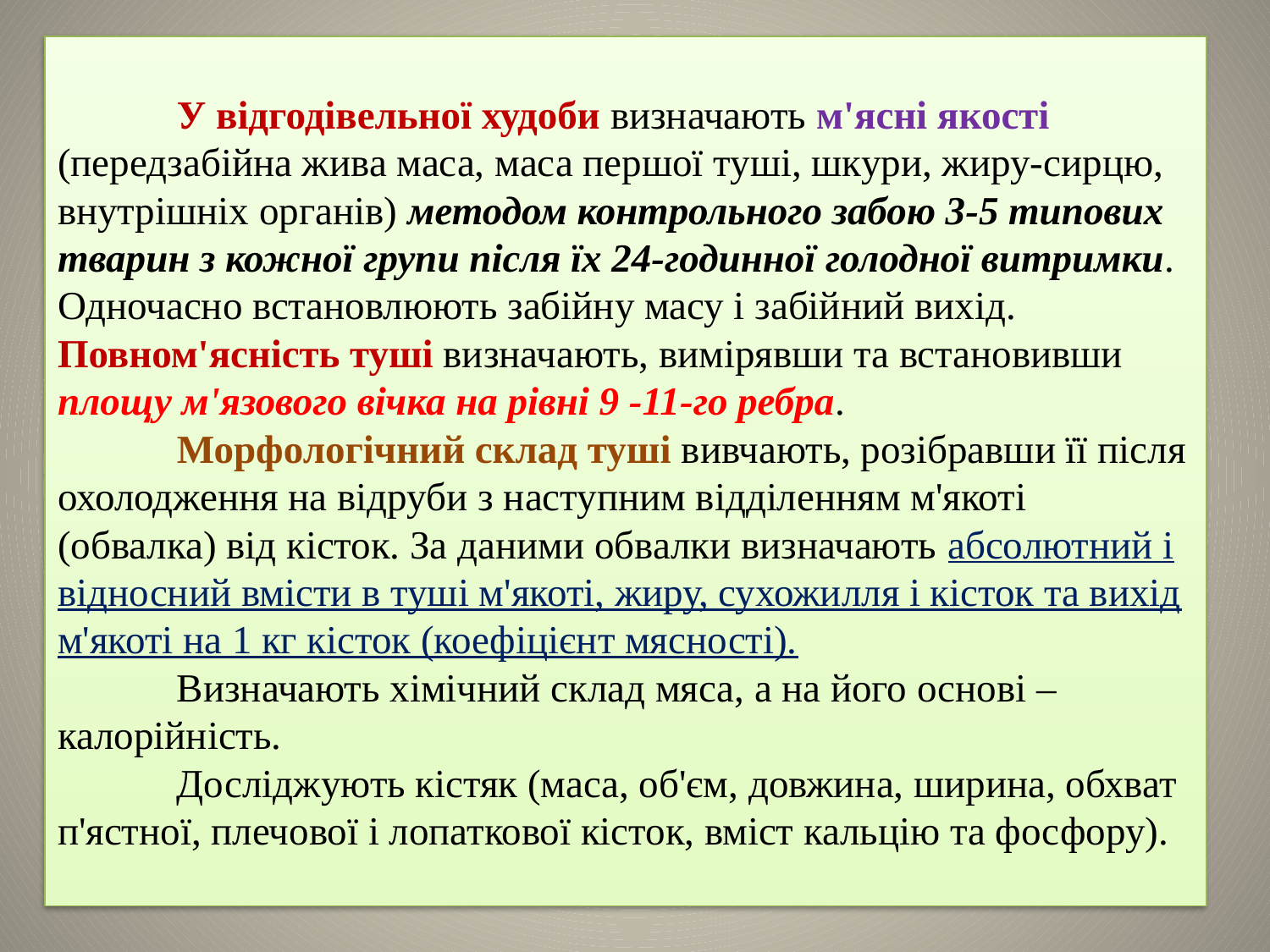

# У відгодівельної худоби визначають м'ясні якості (передзабійна жива маса, маса першої туші, шкури, жиру-сирцю, внутрішніх органів) методом контрольного забою 3-5 типових тварин з кожної групи після їх 24-годинної голодної витримки. Одночасно встановлюють забійну масу і забійний вихід. 	Повном'ясність туші визначають, вимірявши та встановивши площу м'язового вічка на рівні 9 -11-го ребра. Морфологічний склад туші вивчають, розібравши її після охолодження на відруби з наступним відділенням м'якоті (обвалка) від кісток. За даними обвалки визначають абсолютний і відносний вмісти в туші м'якоті, жиру, сухожилля і кісток та вихід м'якоті на 1 кг кісток (коефіцієнт мясності). Визначають хімічний склад мяса, а на його основі – калорійність. Досліджують кістяк (маса, об'єм, довжина, ширина, обхват п'ястної, плечової і лопаткової кісток, вміст кальцію та фосфору).